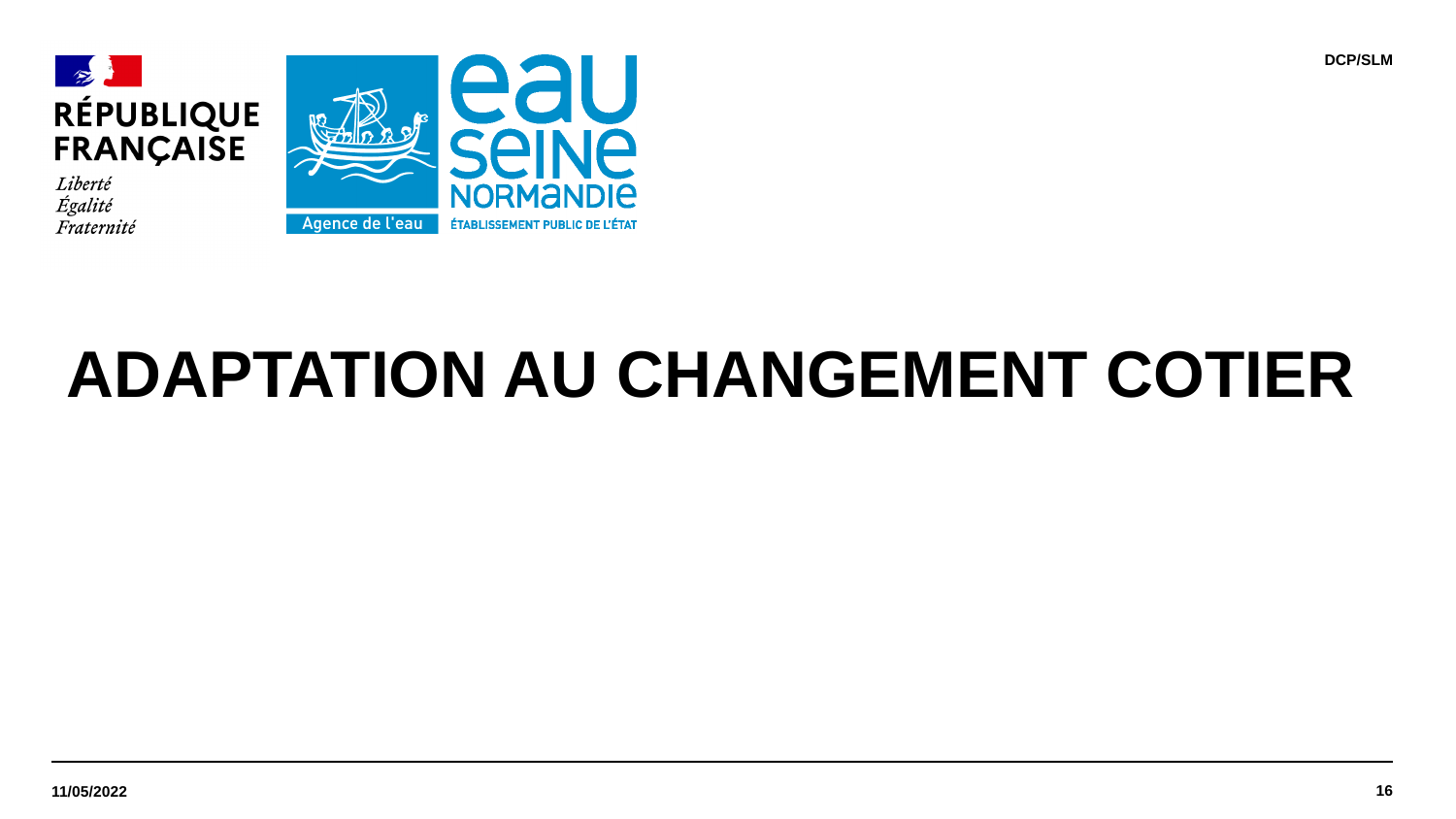

DCP/SLM
Adaptation au changement cotier
16
11/05/2022